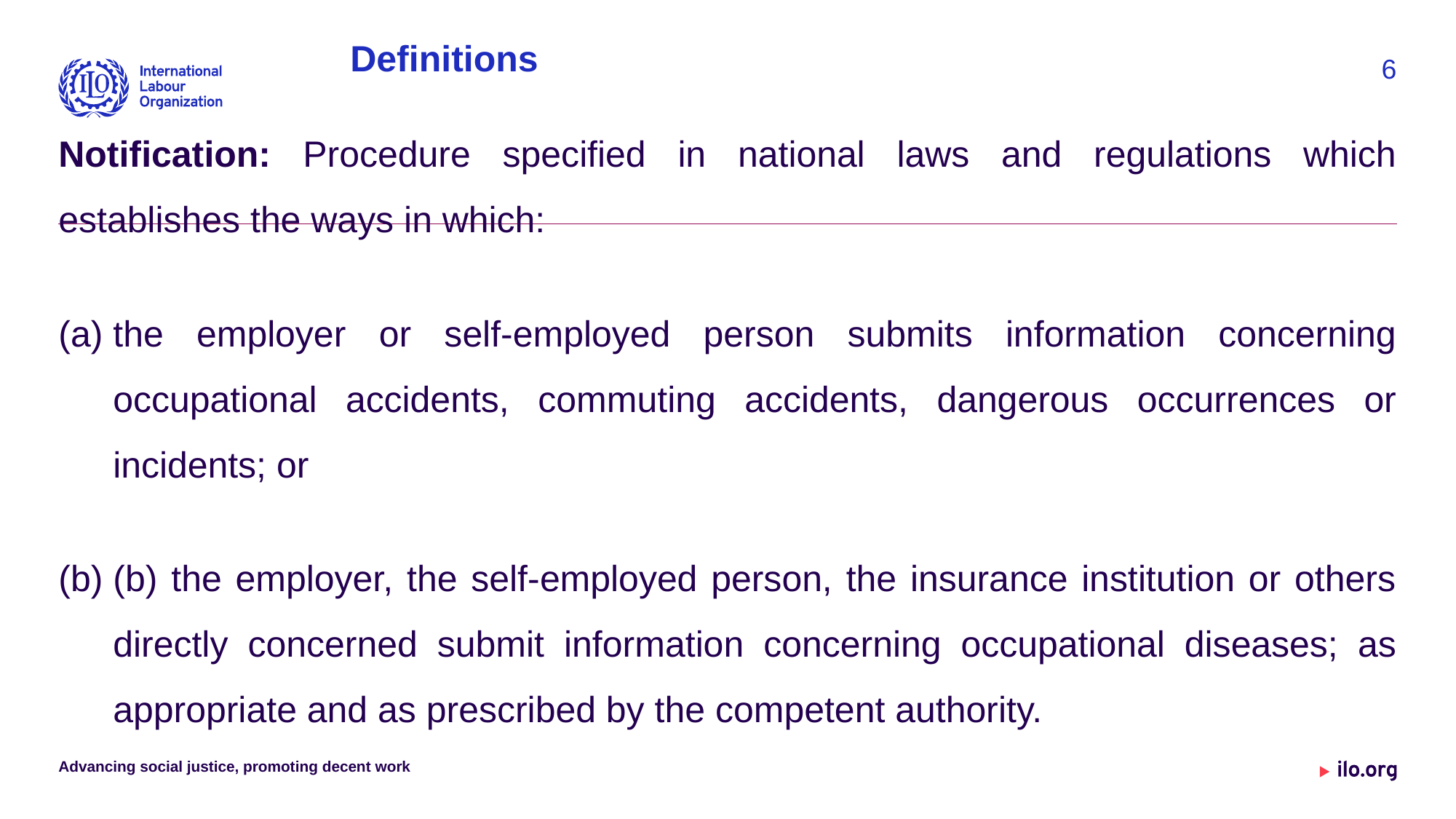

# Definitions
6
Notification: Procedure specified in national laws and regulations which establishes the ways in which:
the employer or self-employed person submits information concerning occupational accidents, commuting accidents, dangerous occurrences or incidents; or
(b) the employer, the self-employed person, the insurance institution or others directly concerned submit information concerning occupational diseases; as appropriate and as prescribed by the competent authority.

Advancing social justice, promoting decent work
Date: Monday / 01 / October / 2019